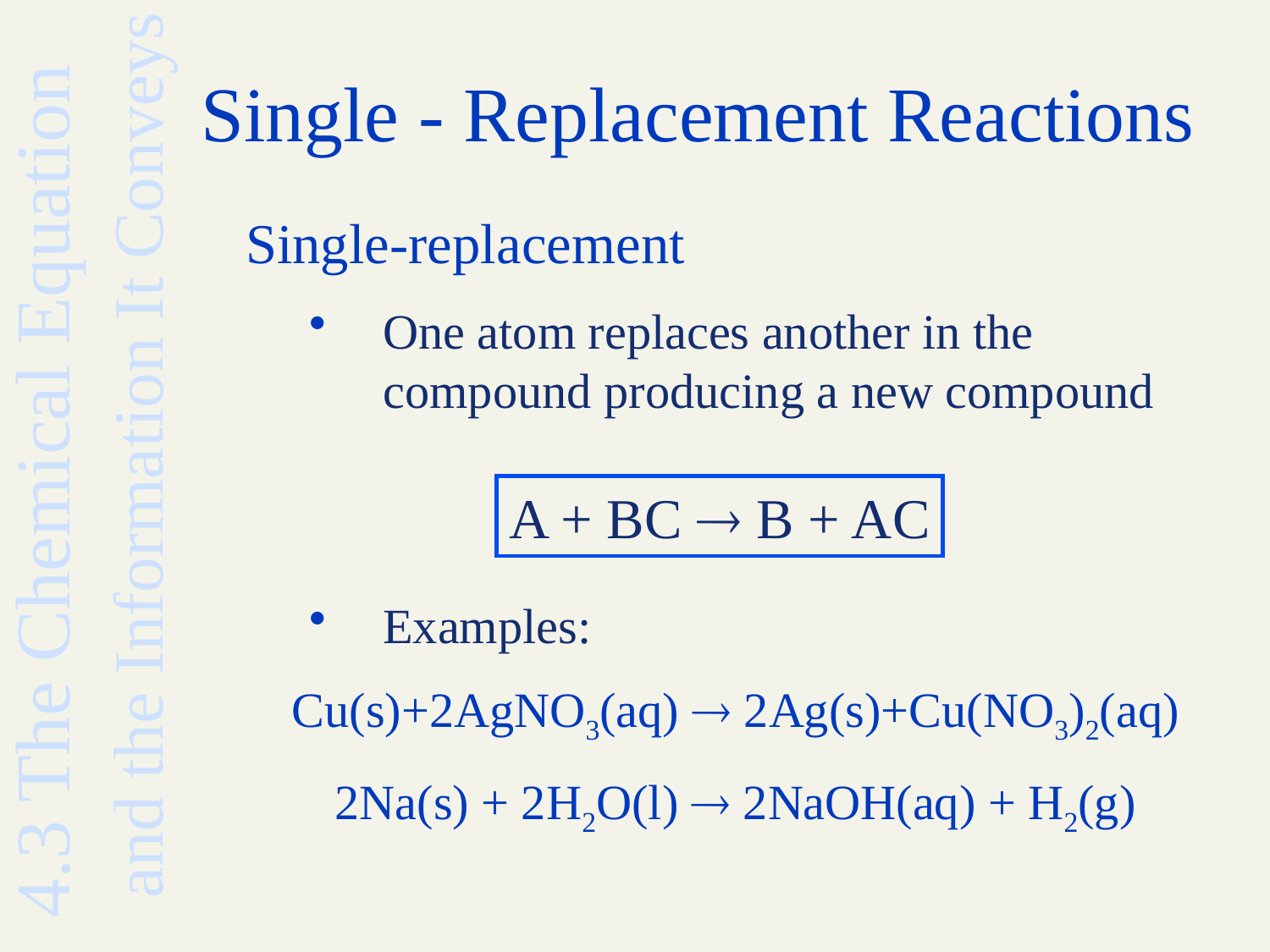

# Single - Replacement Reactions
Single-replacement
One atom replaces another in the compound producing a new compound

Examples:
Cu(s)+2AgNO3(aq) → 2Ag(s)+Cu(NO3)2(aq)
2Na(s) + 2H2O(l) → 2NaOH(aq) + H2(g)
4.3 The Chemical Equation
 and the Information It Conveys
A + BC → B + AC